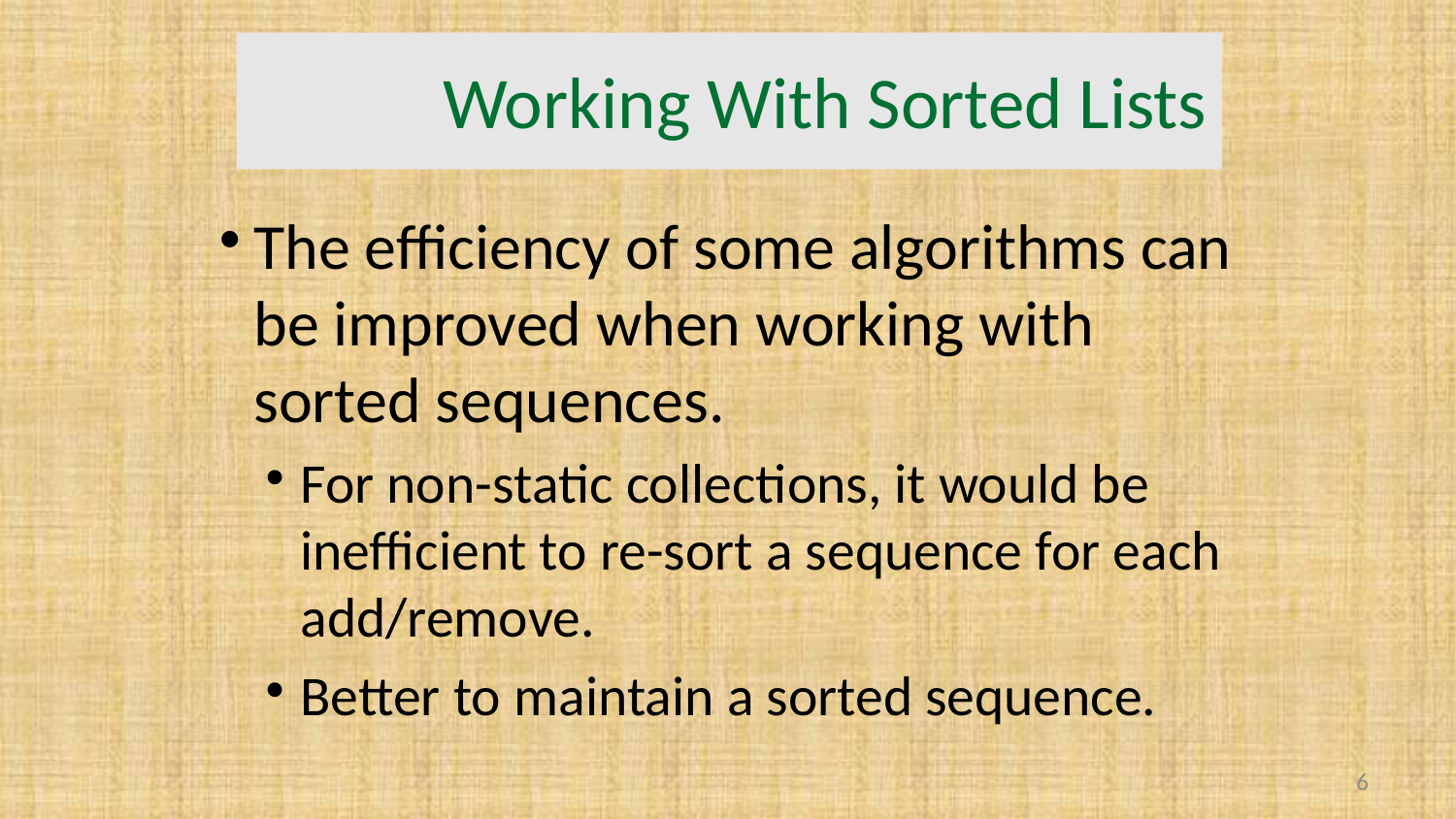

# Working With Sorted Lists
The efficiency of some algorithms can be improved when working with sorted sequences.
For non-static collections, it would be inefficient to re-sort a sequence for each add/remove.
Better to maintain a sorted sequence.
6